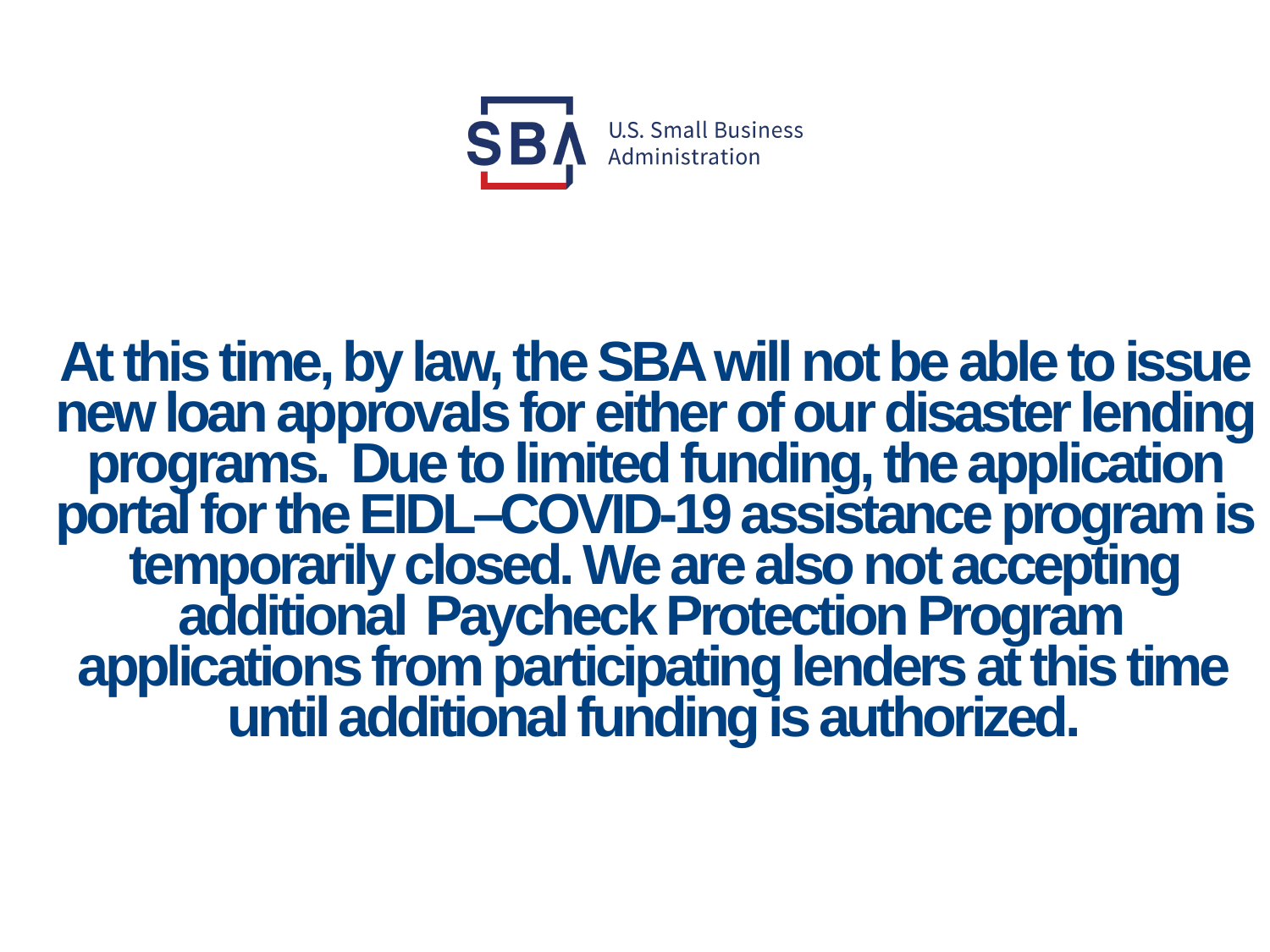

# At this time, by law, the SBA will not be able to issue new loan approvals for either of our disaster lending programs.  Due to limited funding, the application portal for the EIDL–COVID-19 assistance program is temporarily closed. We are also not accepting additional  Paycheck Protection Program  applications from participating lenders at this time until additional funding is authorized.